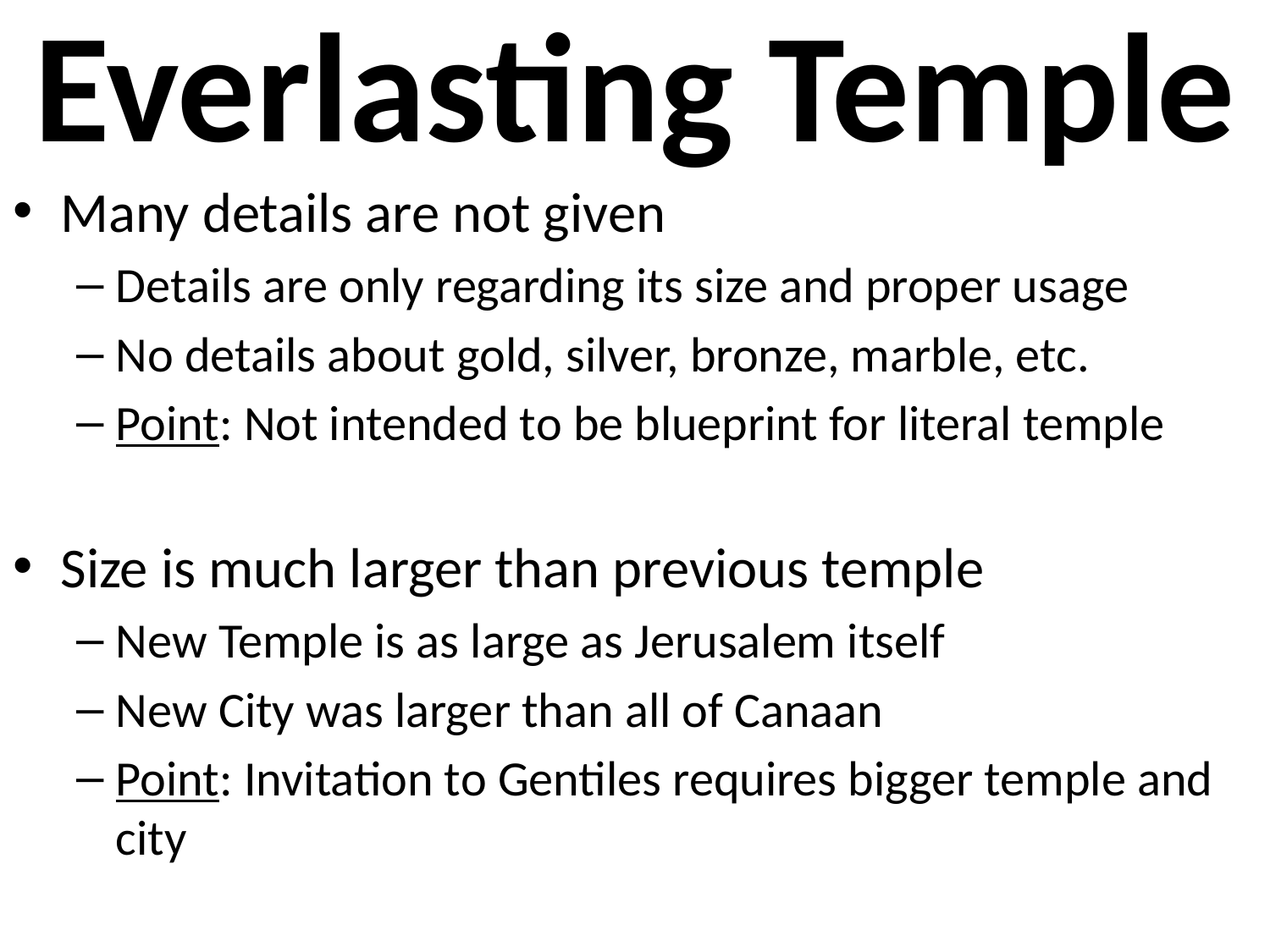

# Everlasting Temple
Many details are not given
Details are only regarding its size and proper usage
No details about gold, silver, bronze, marble, etc.
Point: Not intended to be blueprint for literal temple

Size is much larger than previous temple
New Temple is as large as Jerusalem itself
New City was larger than all of Canaan
Point: Invitation to Gentiles requires bigger temple and city